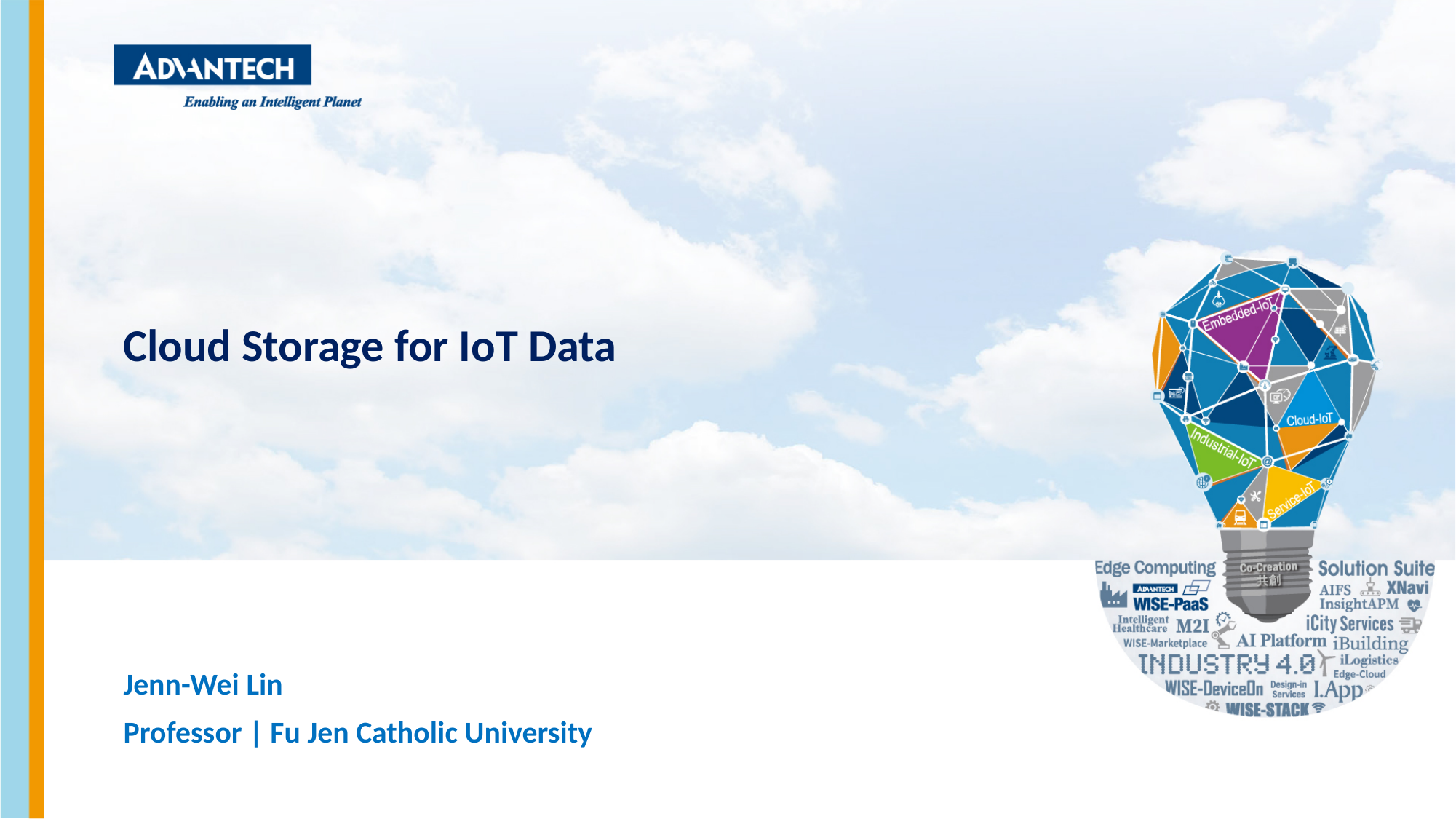

# Cloud Storage for IoT Data
Jenn-Wei Lin
Professor | Fu Jen Catholic University